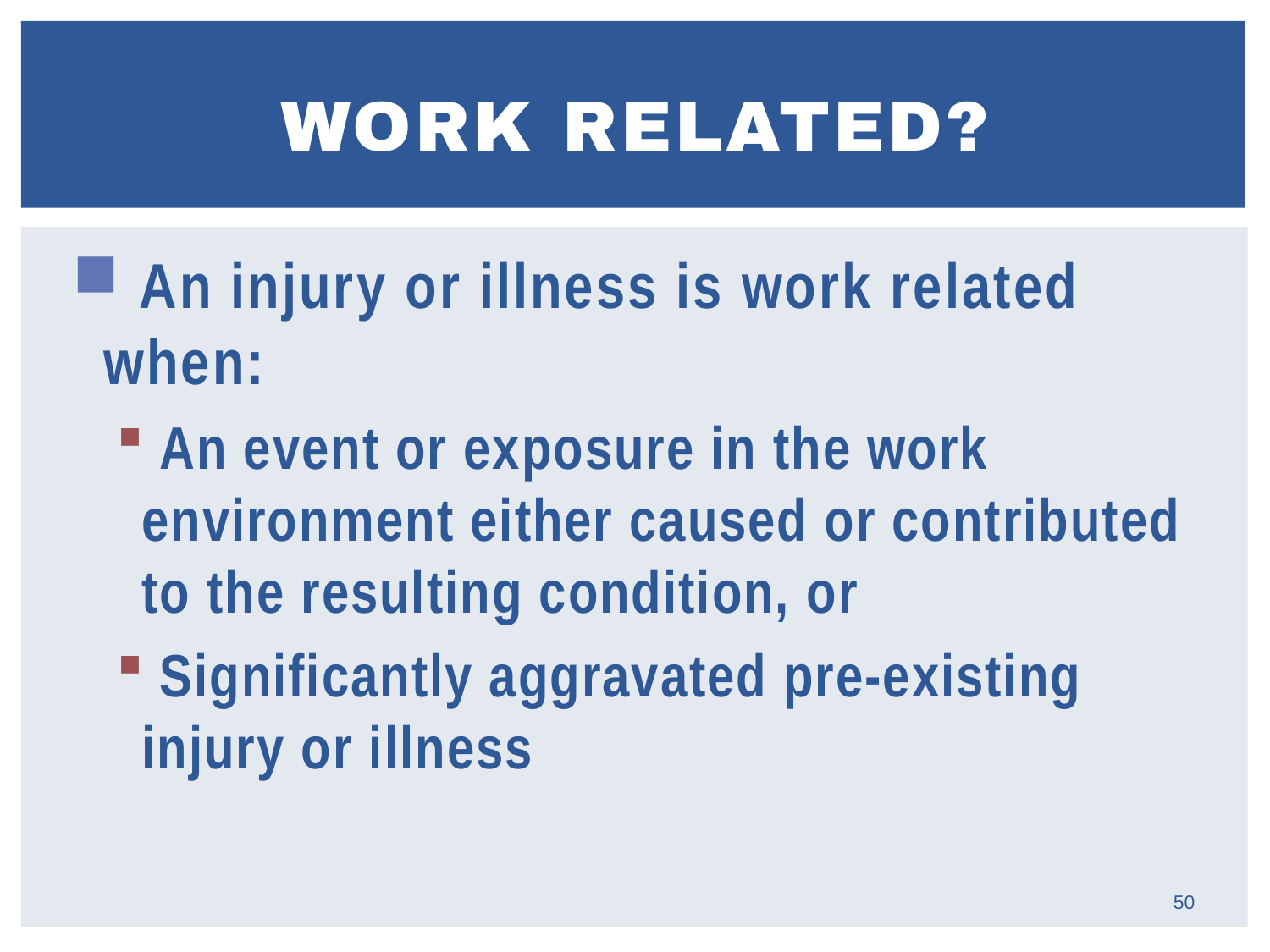

# Work related?
 An injury or illness is work related when:
 An event or exposure in the work environment either caused or contributed to the resulting condition, or
 Significantly aggravated pre-existing injury or illness
50